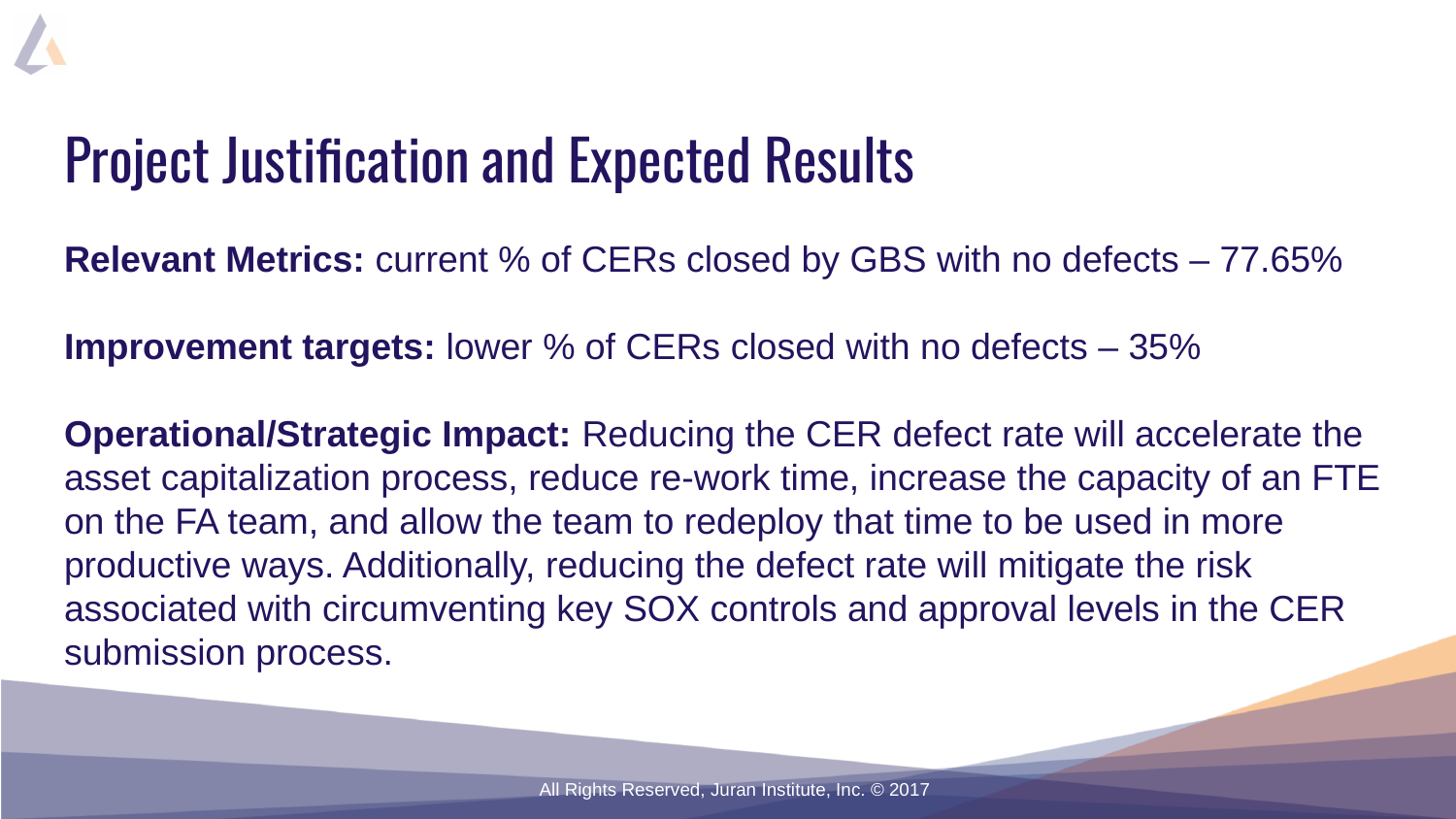

# Project Justification and Expected Results
Relevant Metrics: current % of CERs closed by GBS with no defects – 77.65%

Improvement targets: lower % of CERs closed with no defects – 35%

Operational/Strategic Impact: Reducing the CER defect rate will accelerate the asset capitalization process, reduce re-work time, increase the capacity of an FTE on the FA team, and allow the team to redeploy that time to be used in more productive ways. Additionally, reducing the defect rate will mitigate the risk associated with circumventing key SOX controls and approval levels in the CER submission process.